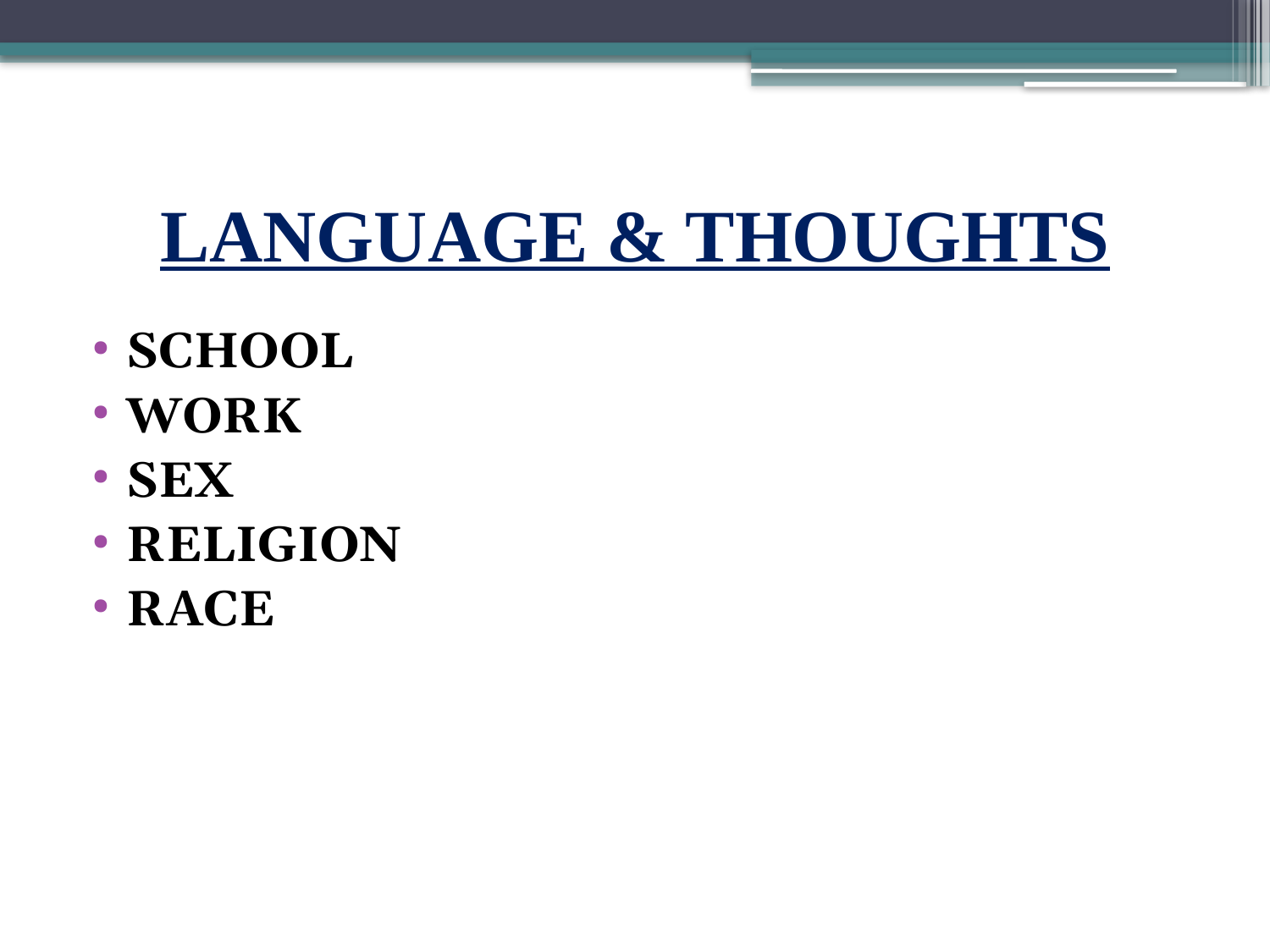

# LANGUAGE & THOUGHTS
SCHOOL
WORK
SEX
RELIGION
RACE